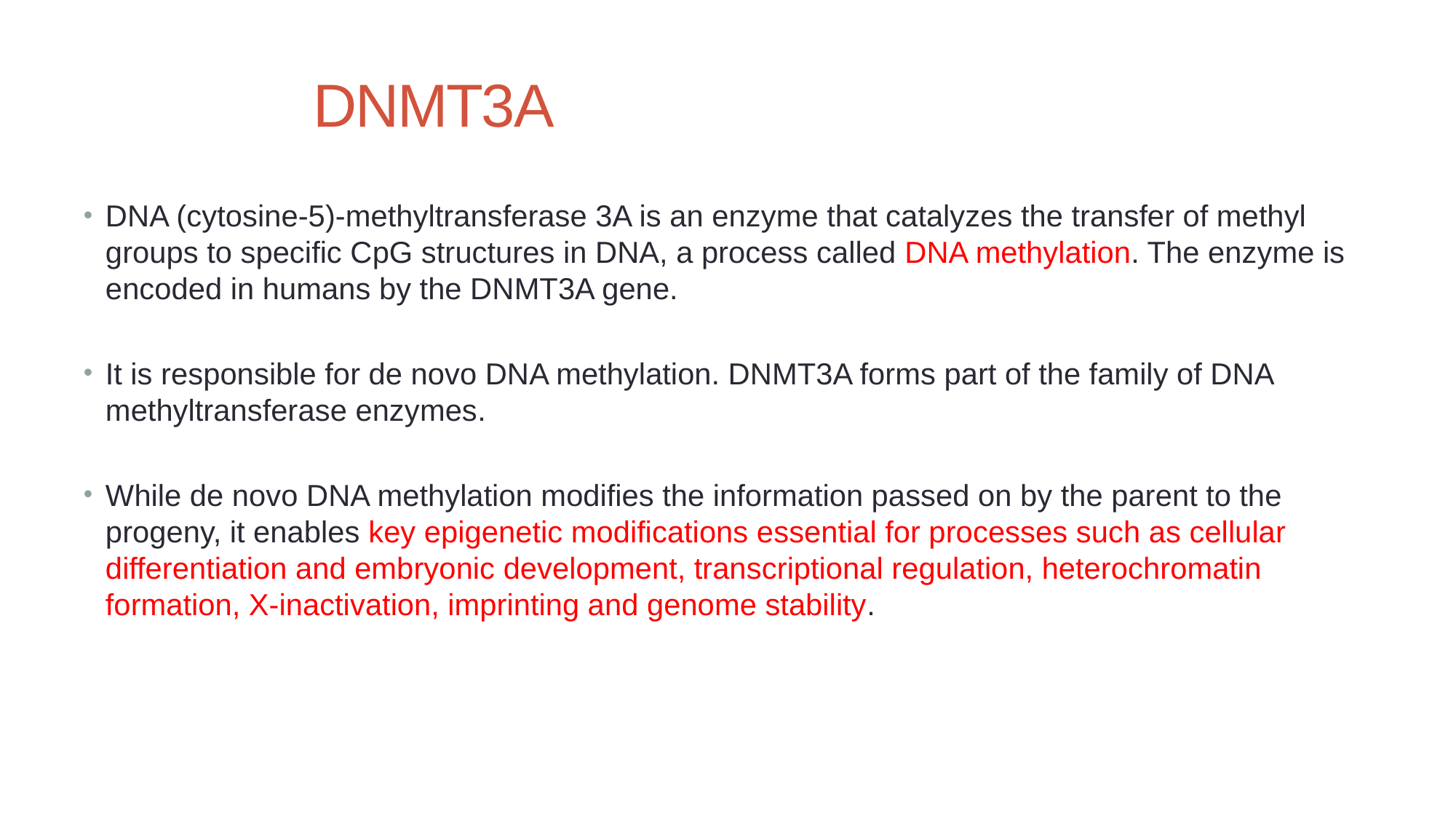

# DNMT3A
DNA (cytosine-5)-methyltransferase 3A is an enzyme that catalyzes the transfer of methyl groups to specific CpG structures in DNA, a process called DNA methylation. The enzyme is encoded in humans by the DNMT3A gene.

It is responsible for de novo DNA methylation. DNMT3A forms part of the family of DNA methyltransferase enzymes.

While de novo DNA methylation modifies the information passed on by the parent to the progeny, it enables key epigenetic modifications essential for processes such as cellular differentiation and embryonic development, transcriptional regulation, heterochromatin formation, X-inactivation, imprinting and genome stability.